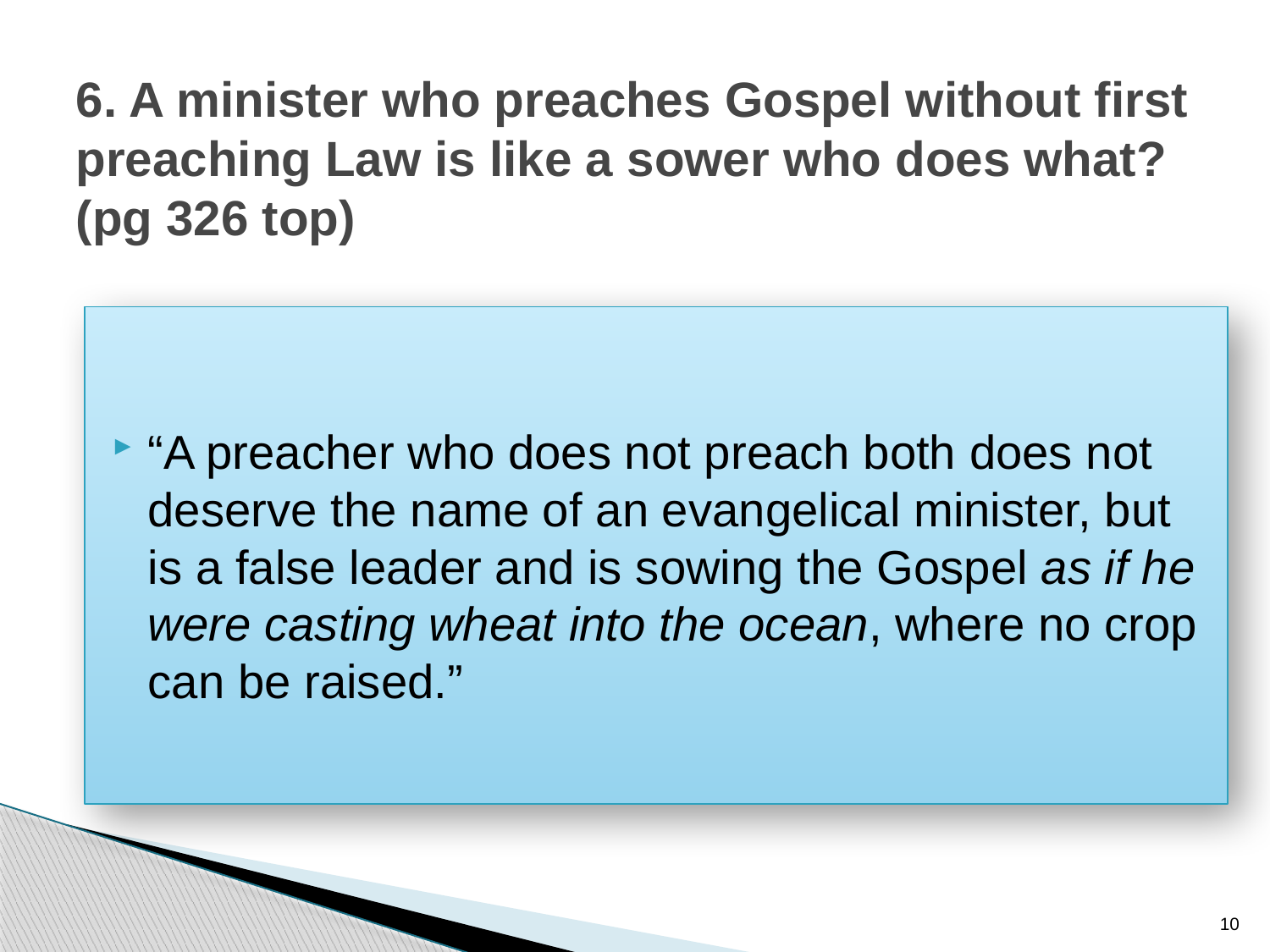

# 6. A minister who preaches Gospel without first preaching Law is like a sower who does what? (pg 326 top)
“A preacher who does not preach both does not deserve the name of an evangelical minister, but is a false leader and is sowing the Gospel as if he were casting wheat into the ocean, where no crop can be raised.”
10